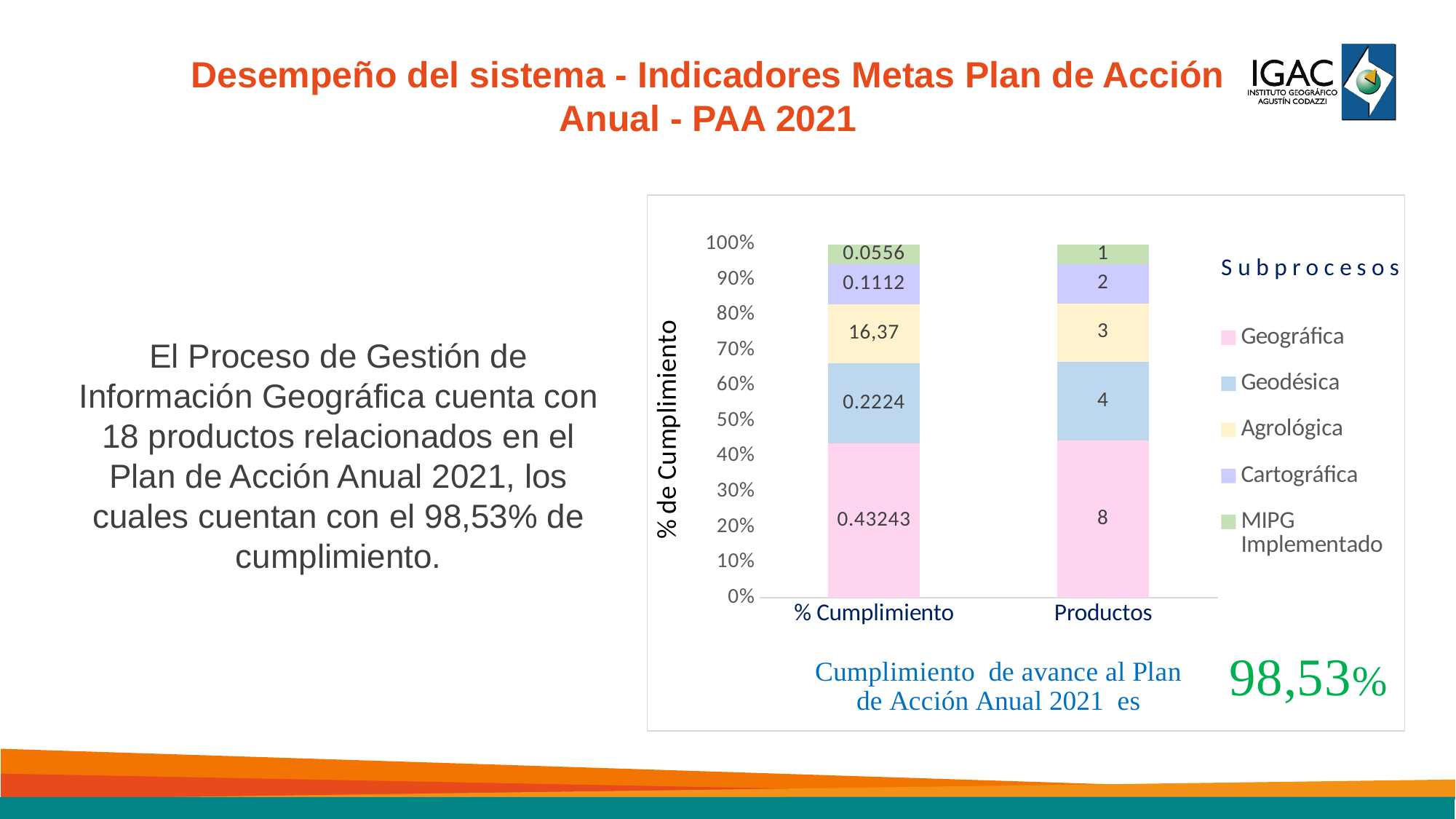

Desempeño del sistema - Indicadores Metas Plan de Acción Anual - PAA 2021

### Chart

| Category | Geográfica | Geodésica | Agrológica | Cartográfica | MIPG Implementado |
|---|---|---|---|---|---|
| % Cumplimiento | 0.4324299999999999 | 0.2224 | 0.1668 | 0.1112 | 0.0556 |
| Productos | 8.0 | 4.0 | 3.0 | 2.0 | 1.0 |
El Proceso de Gestión de Información Geográfica cuenta con 18 productos relacionados en el Plan de Acción Anual 2021, los cuales cuentan con el 98,53% de cumplimiento.